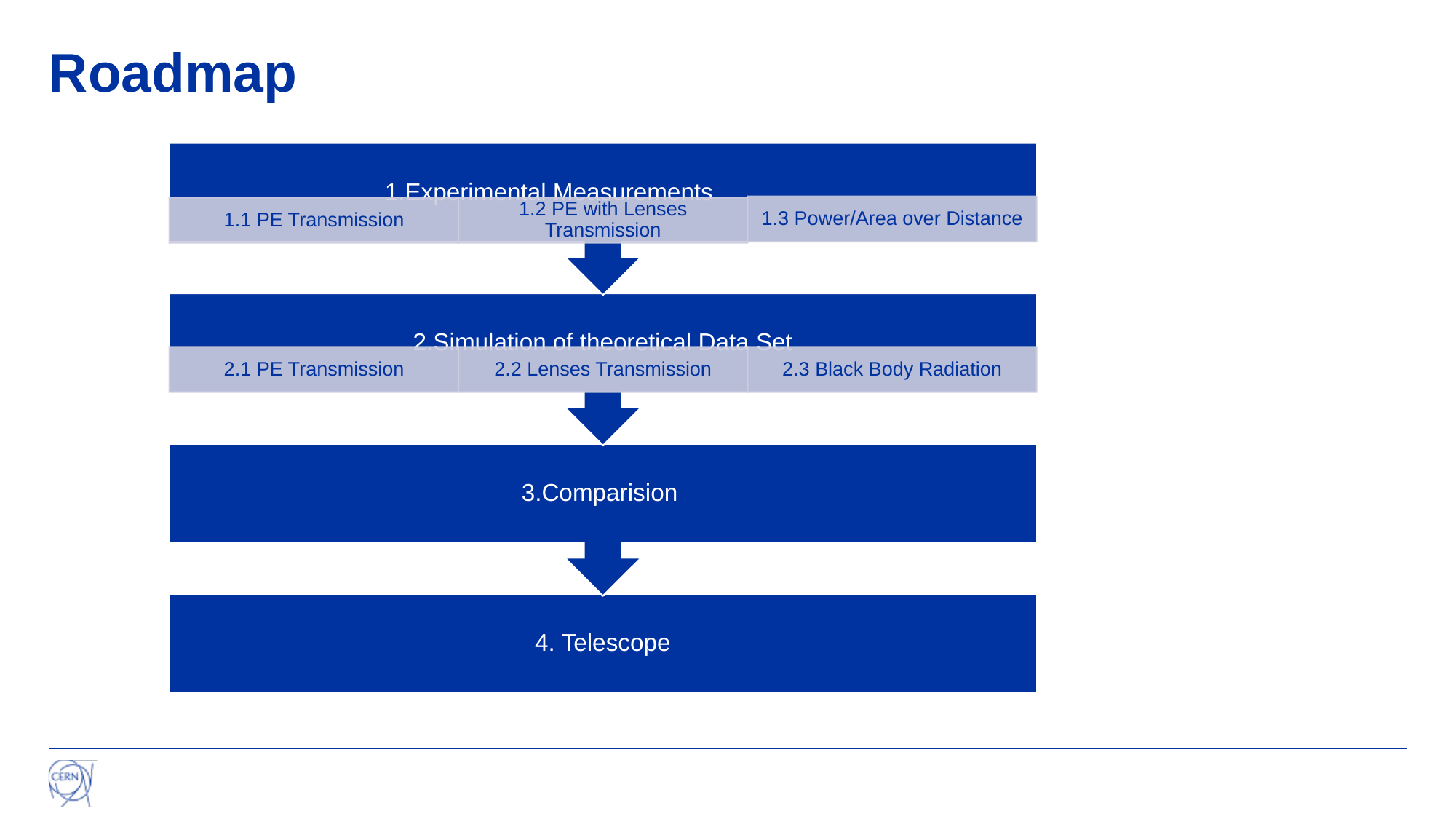

# Roadmap
4. Telescope
3.Comparision
2.Simulation of theoretical Data Set
2.1 PE Transmission
2.2 Lenses Transmission
2.3 Black Body Radiation
1.Experimental Measurements
1.1 PE Transmission
1.2 PE with Lenses Transmission
1.3 Power/Area over Distance